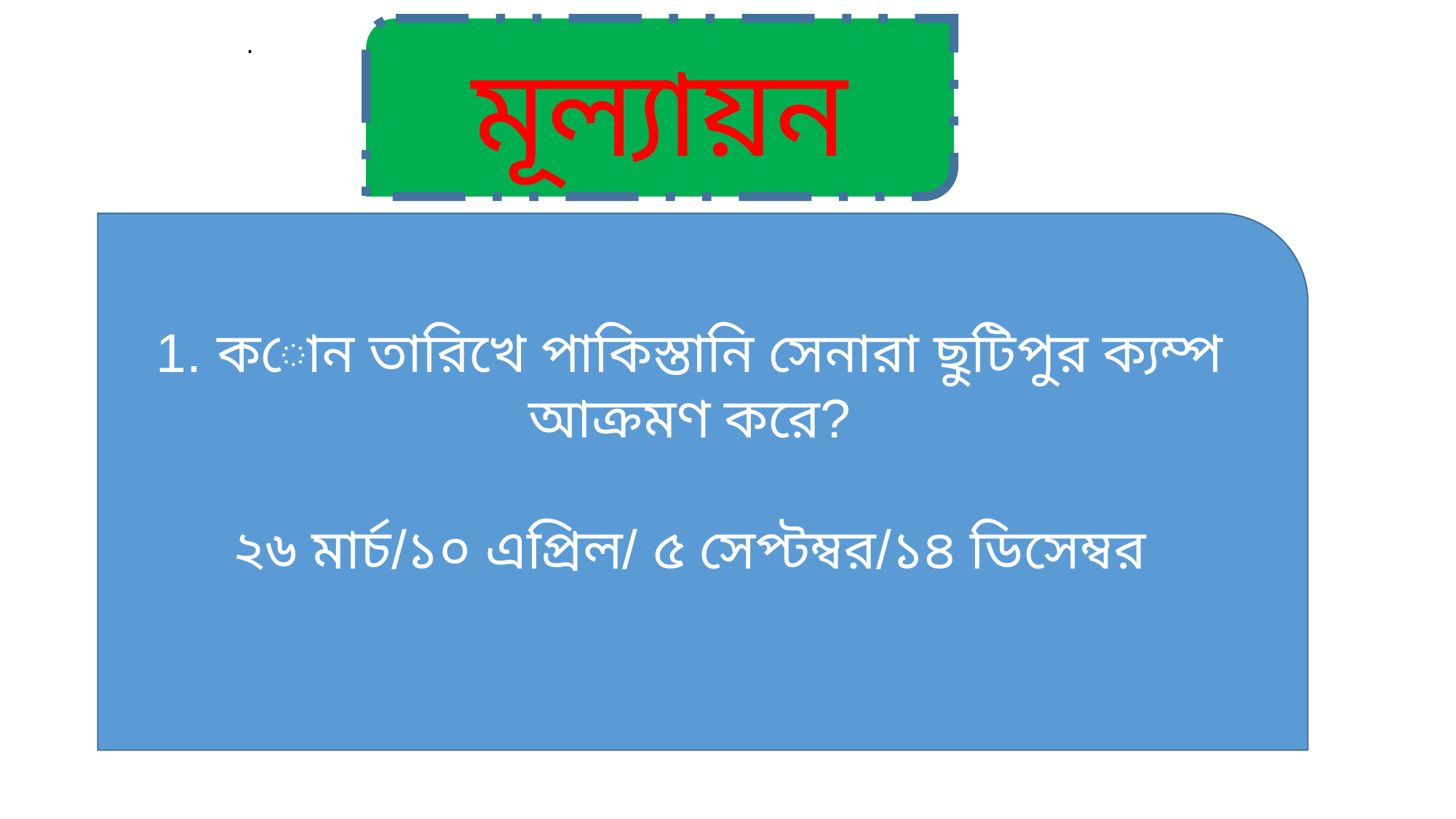

মূল্যায়ন
∙
1. কোন তারিখে পাকিস্তানি সেনারা ছুটিপুর ক্যম্প আক্রমণ করে?

২৬ মার্চ/১০ এপ্রিল/ ৫ সেপ্টম্বর/১৪ ডিসেম্বর